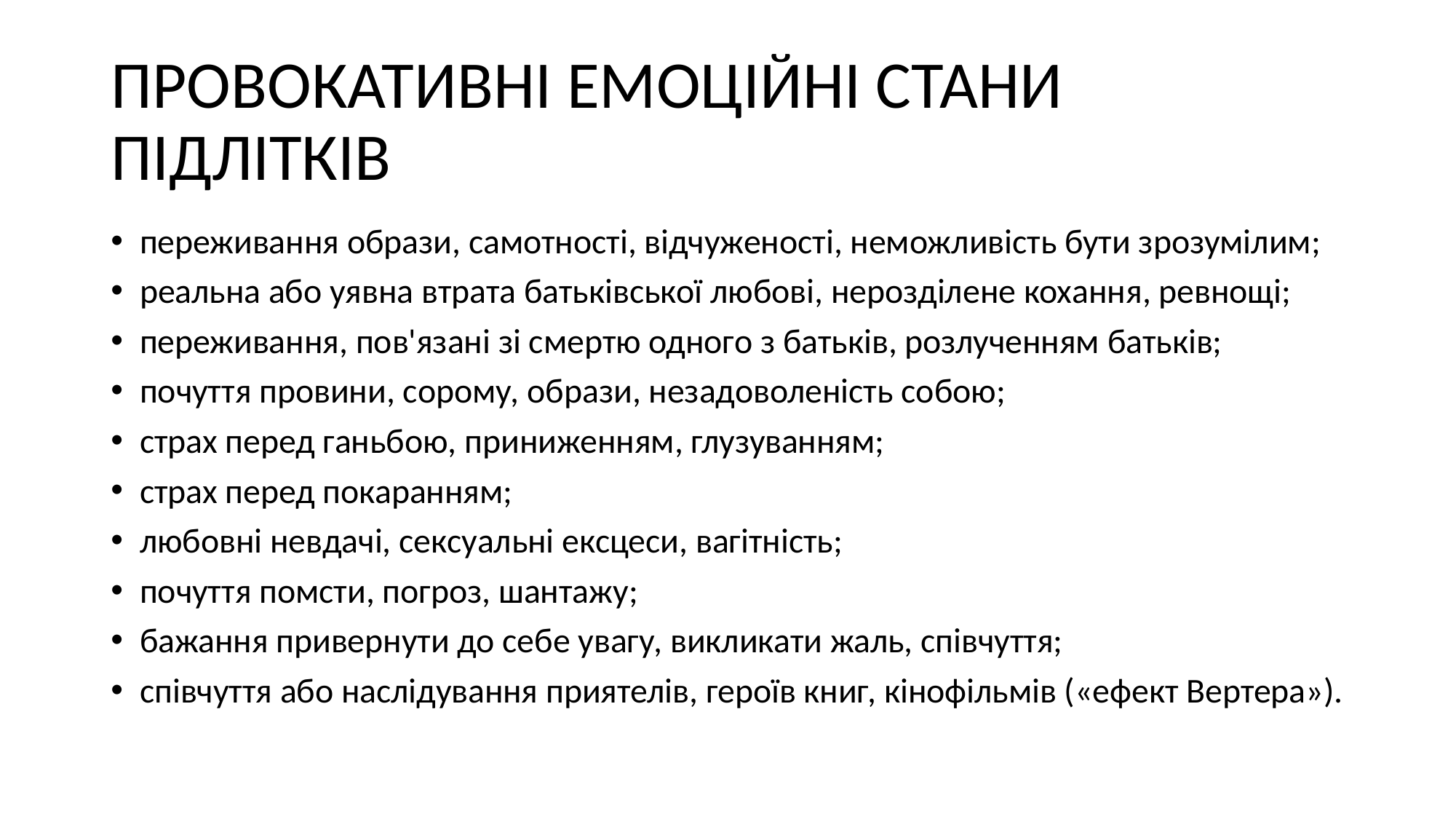

# ПРОВОКАТИВНІ ЕМОЦІЙНІ СТАНИ ПІДЛІТКІВ
переживання образи, самотності, відчуженості, неможливість бути зрозумілим;
реальна або уявна втрата батьківської любові, нерозділене кохання, ревнощі;
переживання, пов'язані зі смертю одного з батьків, розлученням батьків;
почуття провини, сорому, образи, незадоволеність собою;
страх перед ганьбою, приниженням, глузуванням;
страх перед покаранням;
любовні невдачі, сексуальні ексцеси, вагітність;
почуття помсти, погроз, шантажу;
бажання привернути до себе увагу, викликати жаль, співчуття;
співчуття або наслідування приятелів, героїв книг, кінофільмів («ефект Вертера»).